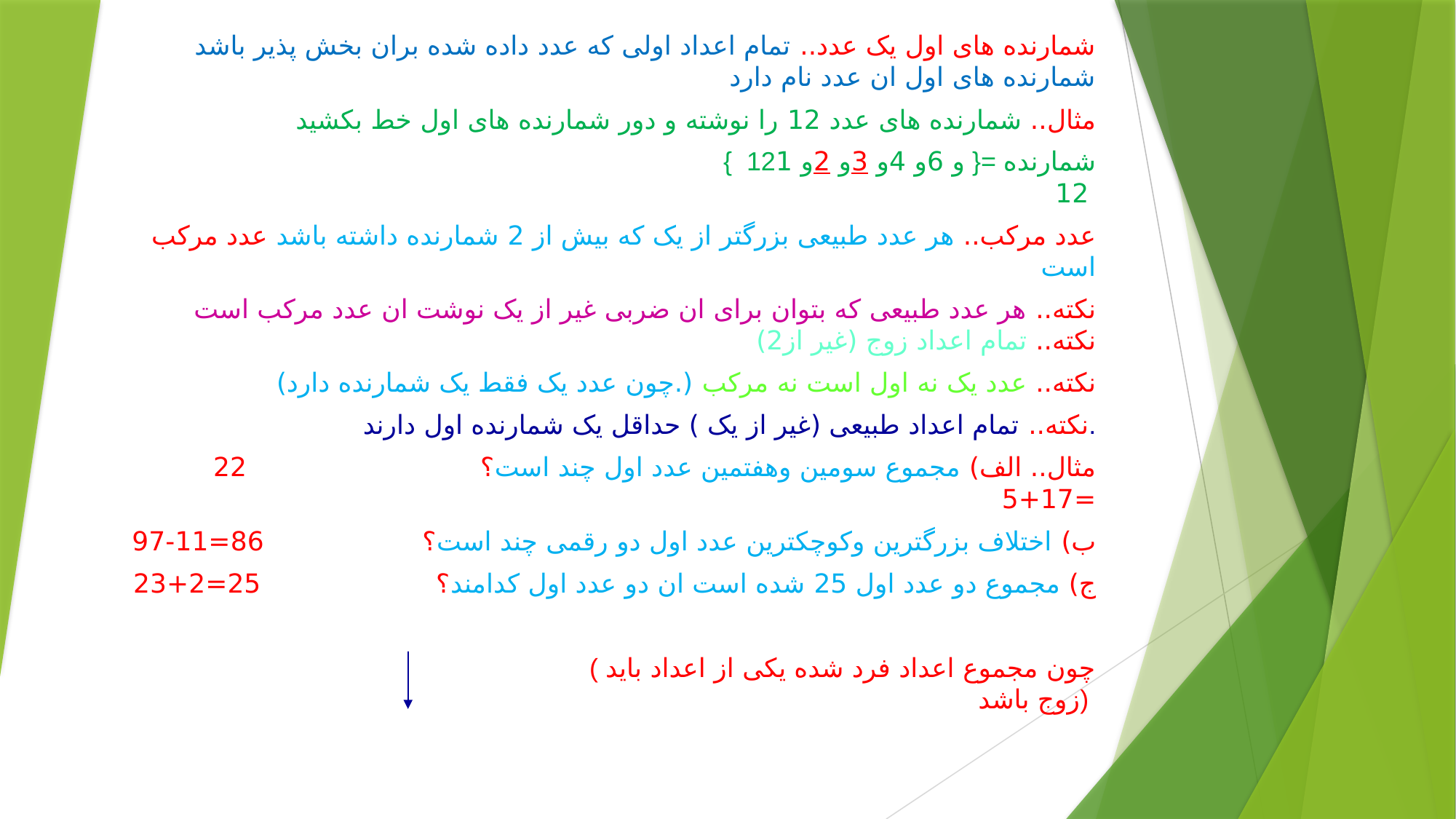

شمارنده های اول یک عدد.. تمام اعداد اولی که عدد داده شده بران بخش پذیر باشد شمارنده های اول ان عدد نام دارد
مثال.. شمارنده های عدد 12 را نوشته و دور شمارنده های اول خط بکشید
                                                                                {  12و 6و 4و 3و 2و 1 }= شمارنده 12
عدد مرکب.. هر عدد طبیعی بزرگتر از یک که بیش از 2 شمارنده داشته باشد عدد مرکب است
نکته.. هر عدد طبیعی که بتوان برای ان ضربی غیر از یک نوشت ان عدد مرکب است
نکته.. تمام اعداد زوج (غیر از2)
نکته.. عدد یک نه اول است نه مرکب (.چون عدد یک فقط یک شمارنده دارد)
نکته.. تمام اعداد طبیعی (غیر از یک ) حداقل یک شمارنده اول دارند.
مثال.. الف) مجموع سومین وهفتمین عدد اول چند است؟                            22 =17+5
ب) اختلاف بزرگترین وکوچکترین عدد اول دو رقمی چند است؟                   86=11-97
ج) مجموع دو عدد اول 25 شده است ان دو عدد اول کدامند؟                     25=2+23

                                                            ( چون مجموع اعداد فرد شده یکی از اعداد باید زوج باشد)